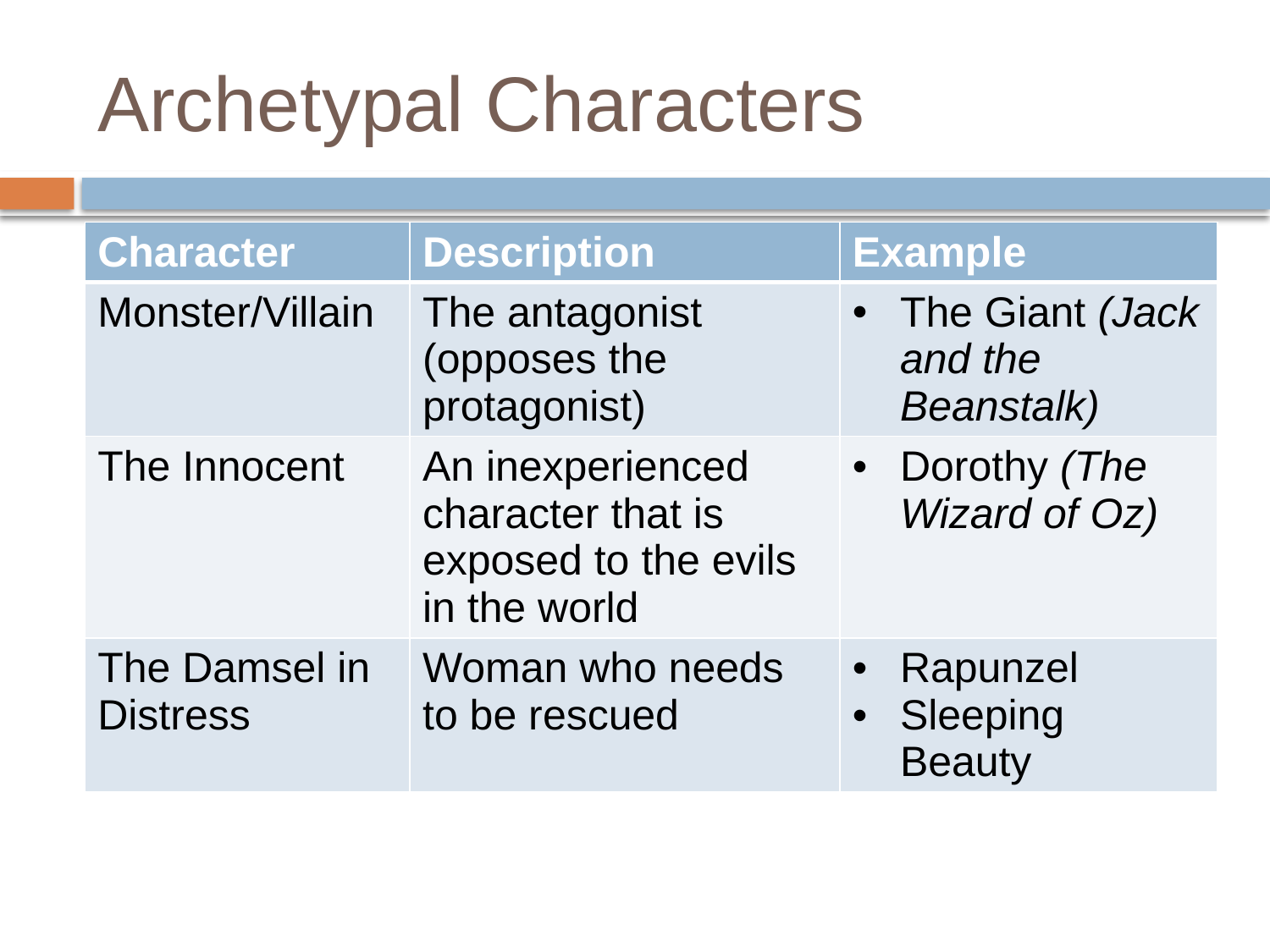

# Archetypal Characters
| Character | Description | Example |
| --- | --- | --- |
| Monster/Villain | The antagonist (opposes the protagonist) | The Giant (Jack and the Beanstalk) |
| The Innocent | An inexperienced character that is exposed to the evils in the world | Dorothy (The Wizard of Oz) |
| The Damsel in Distress | Woman who needs to be rescued | Rapunzel Sleeping Beauty |